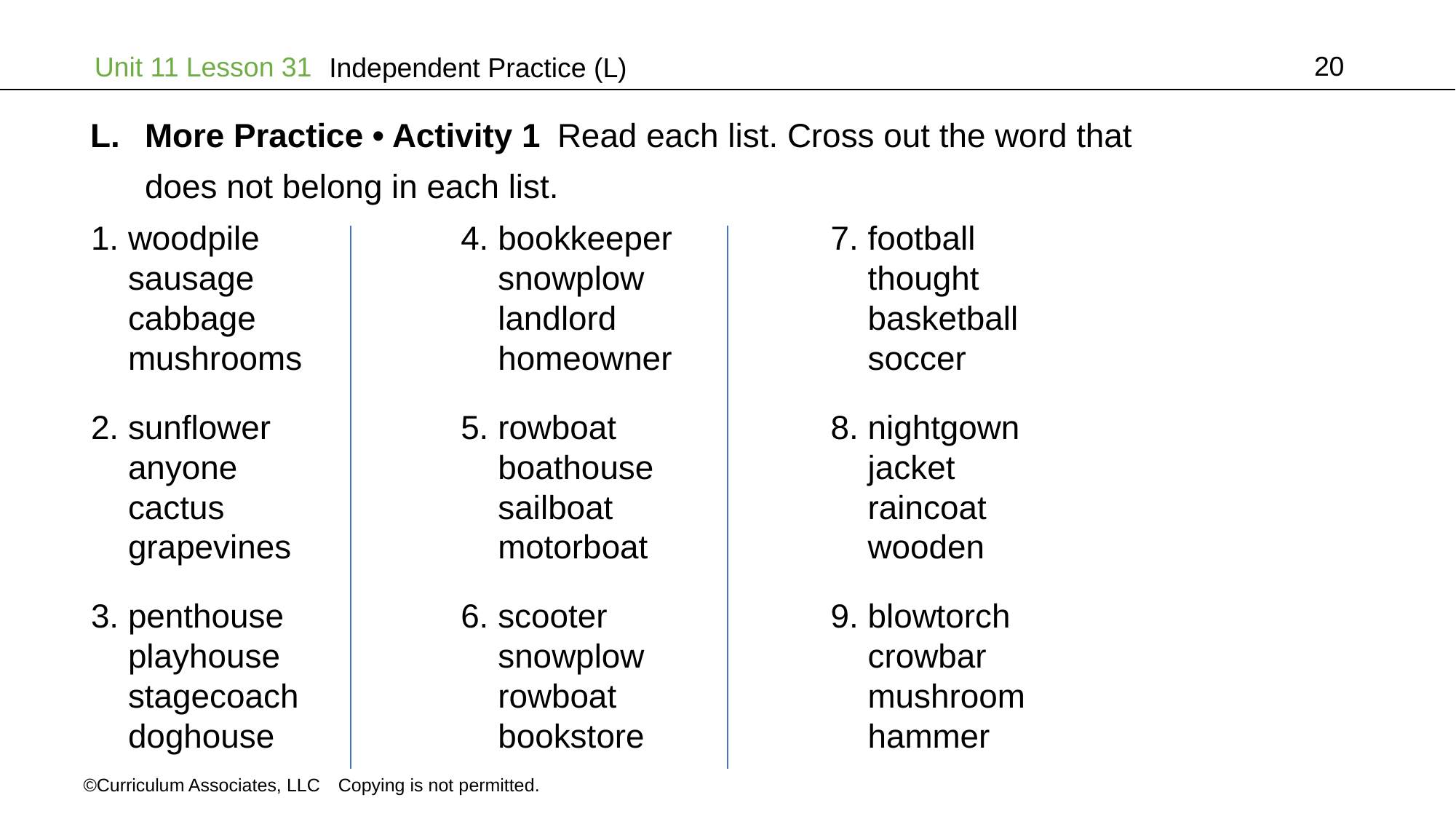

20
Independent Practice (L)
More Practice • Activity 1 Read each list. Cross out the word that
does not belong in each list.
1. woodpile
    sausage
    cabbage
    mushrooms
4. bookkeeper
    snowplow
    landlord
    homeowner
7. football
    thought
    basketball
    soccer
2. sunflower
    anyone
    cactus
    grapevines
5. rowboat
    boathouse
    sailboat
    motorboat
8. nightgown
    jacket
    raincoat
    wooden
3. penthouse
    playhouse
    stagecoach
    doghouse
6. scooter
    snowplow
    rowboat
    bookstore
9. blowtorch
    crowbar
    mushroom
    hammer